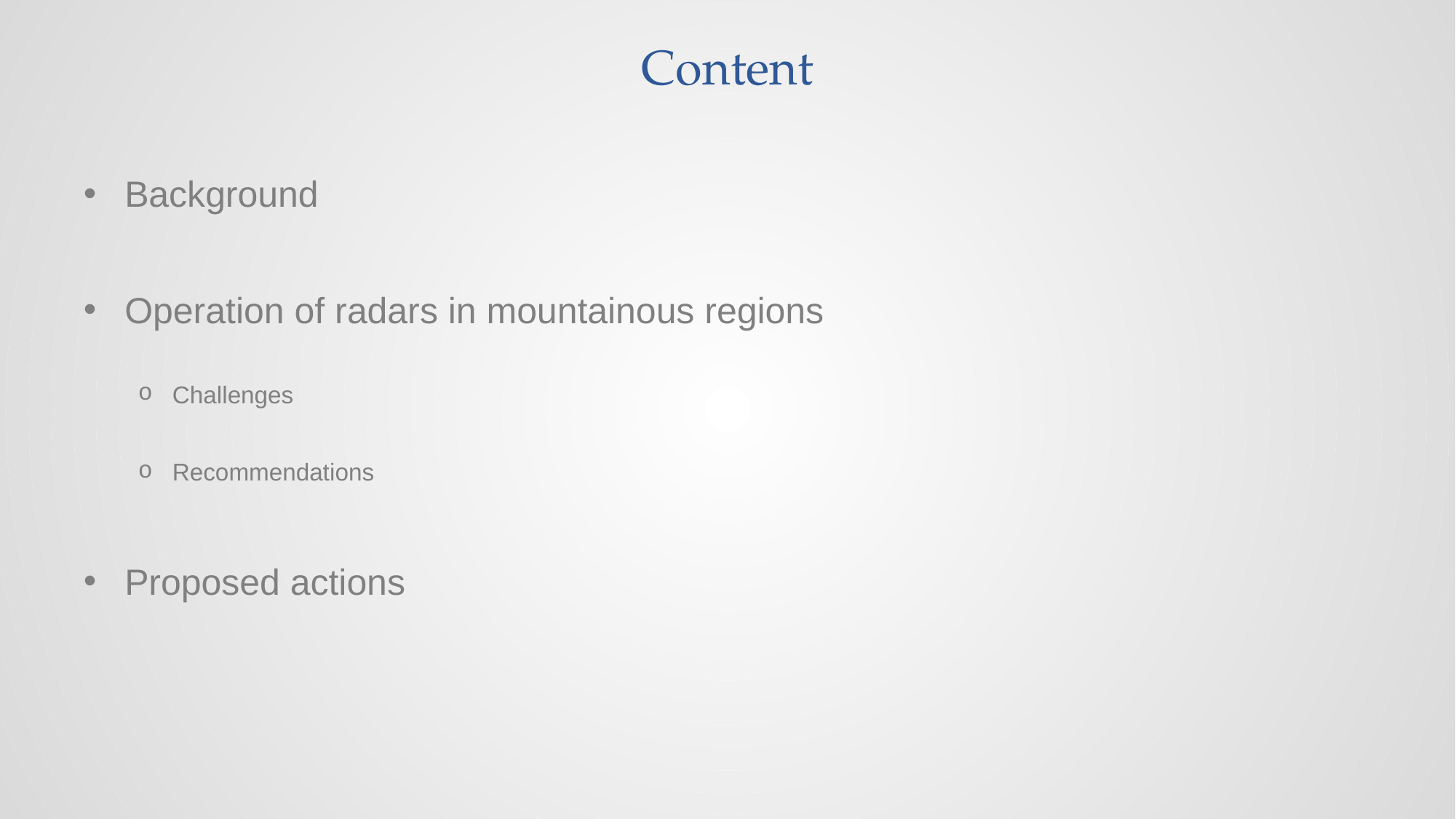

# Content
Background
Operation of radars in mountainous regions
Challenges
Recommendations
Proposed actions